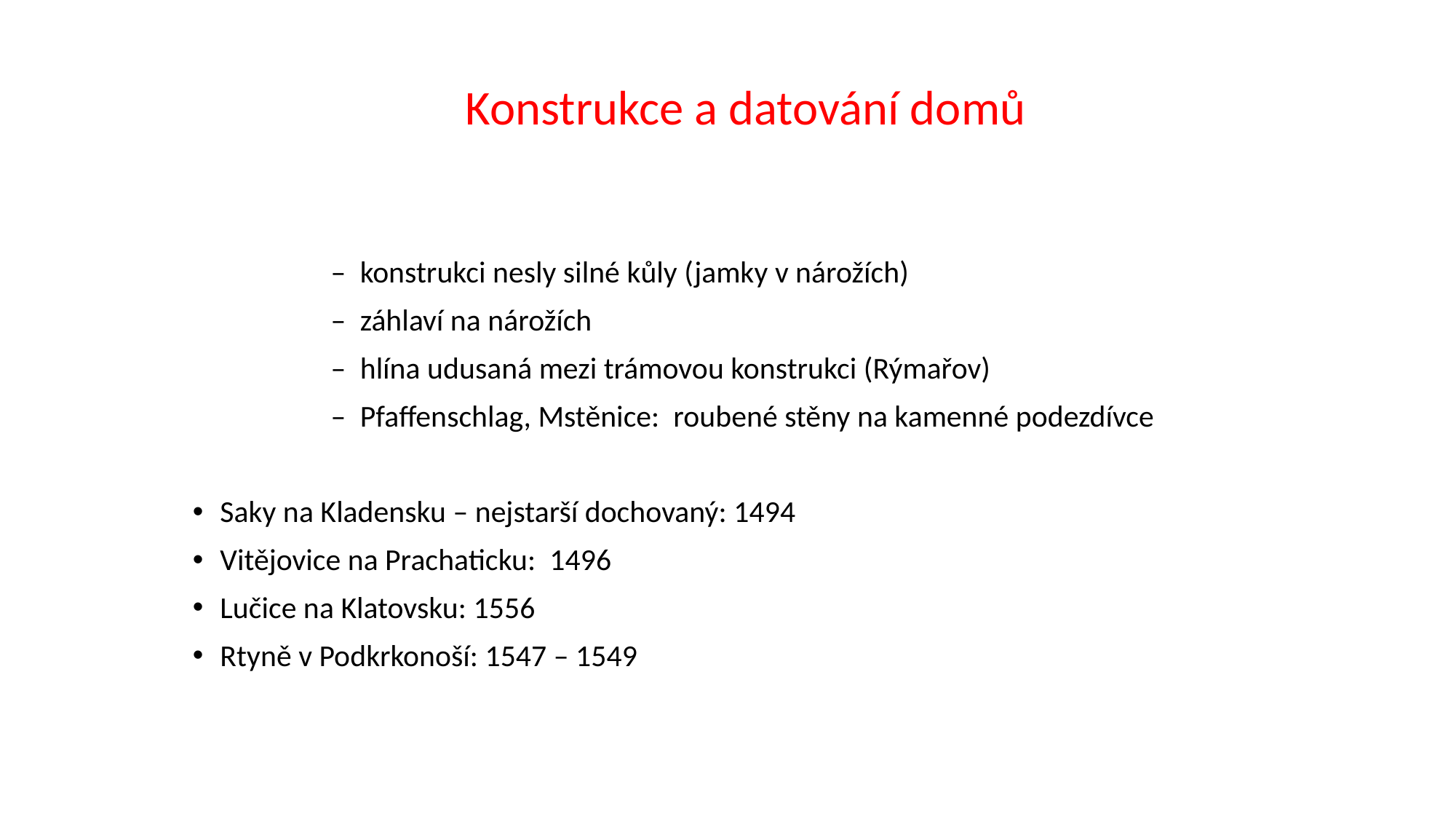

# Konstrukce a datování domů

                    –  konstrukci nesly silné kůly (jamky v nárožích)
                    –  záhlaví na nárožích
                    –  hlína udusaná mezi trámovou konstrukci (Rýmařov)
                    –  Pfaffenschlag, Mstěnice:  roubené stěny na kamenné podezdívce

Saky na Kladensku – nejstarší dochovaný: 1494
Vitějovice na Prachaticku:  1496
Lučice na Klatovsku: 1556
Rtyně v Podkrkonoší: 1547 – 1549